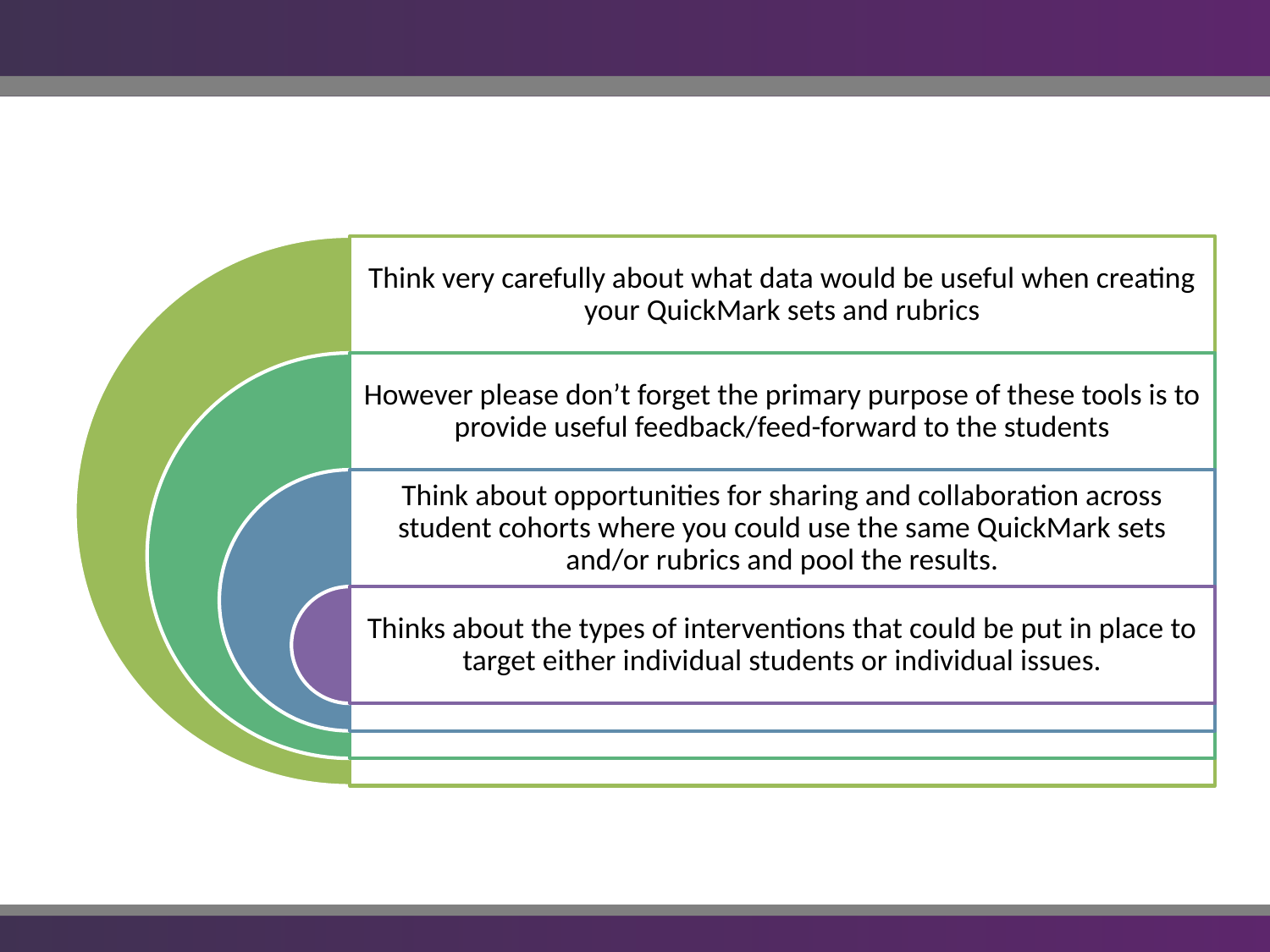

Think very carefully about what data would be useful when creating your QuickMark sets and rubrics
However please don’t forget the primary purpose of these tools is to provide useful feedback/feed-forward to the students
Think about opportunities for sharing and collaboration across student cohorts where you could use the same QuickMark sets and/or rubrics and pool the results.
Thinks about the types of interventions that could be put in place to target either individual students or individual issues.